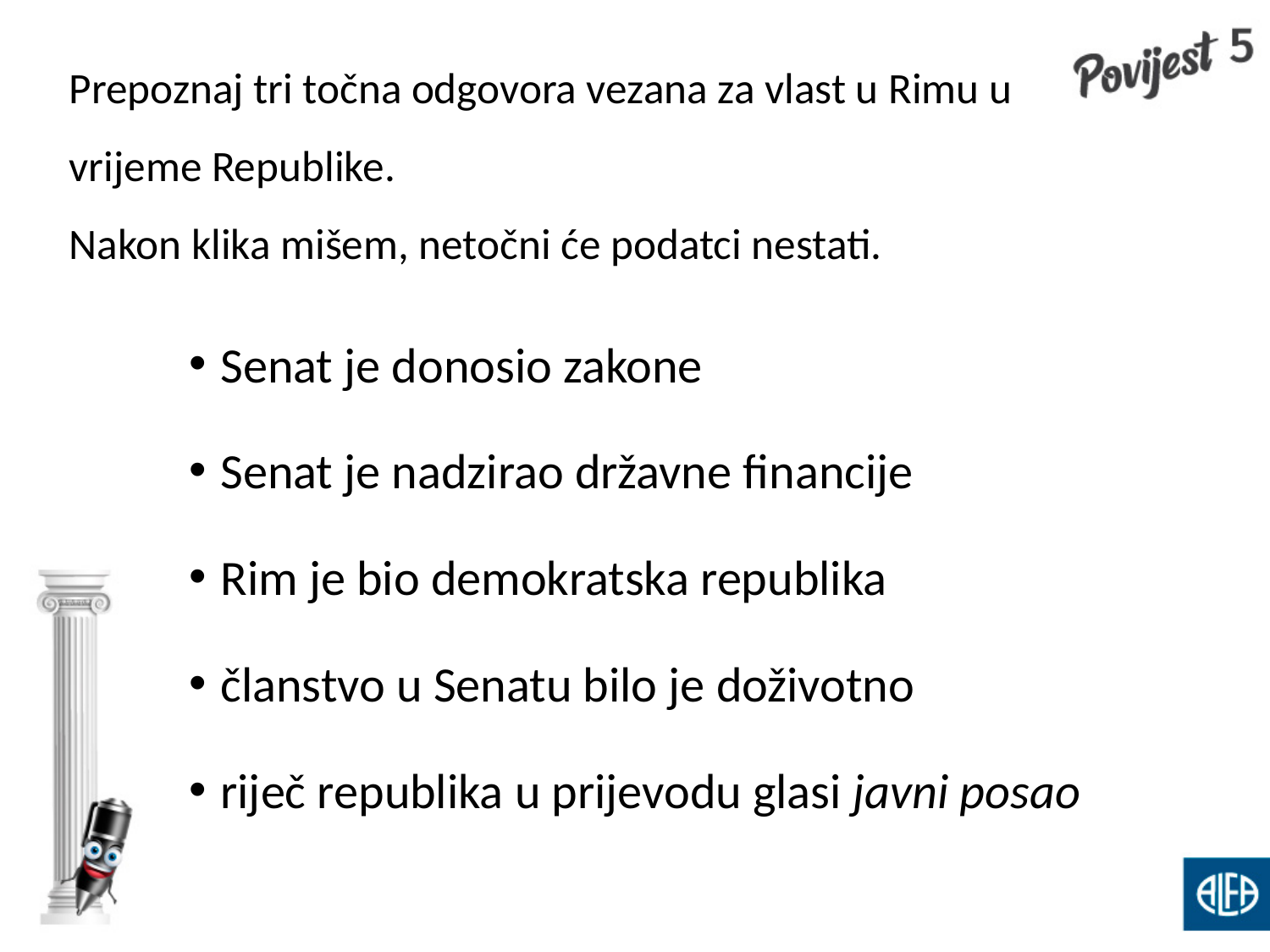

# Prepoznaj tri točna odgovora vezana za vlast u Rimu u vrijeme Republike. Nakon klika mišem, netočni će podatci nestati.
Senat je donosio zakone
Senat je nadzirao državne financije
Rim je bio demokratska republika
članstvo u Senatu bilo je doživotno
riječ republika u prijevodu glasi javni posao